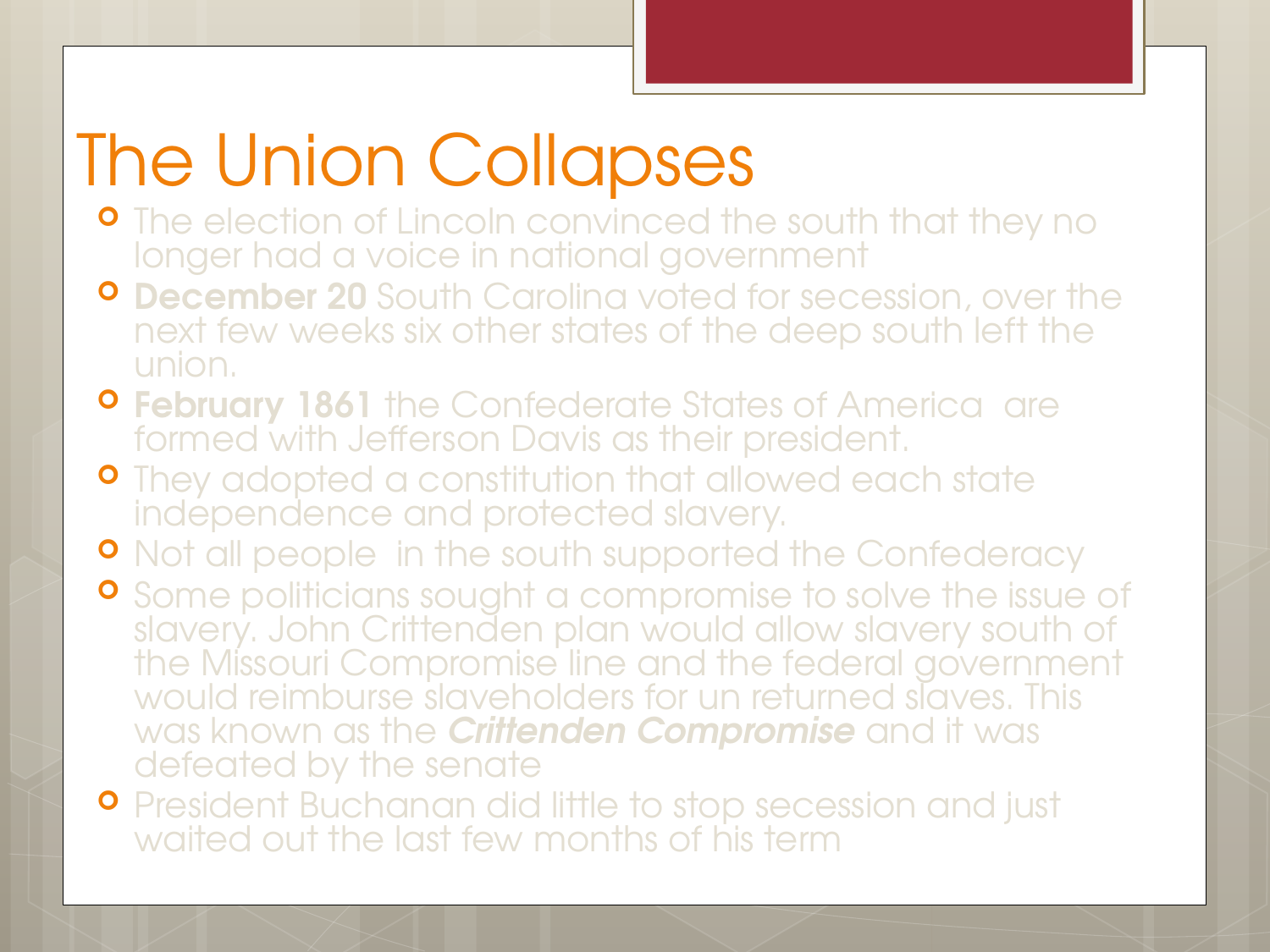

# The Union Collapses
The election of Lincoln convinced the south that they no longer had a voice in national government
December 20 South Carolina voted for secession, over the next few weeks six other states of the deep south left the union.
February 1861 the Confederate States of America  are formed with Jefferson Davis as their president.
They adopted a constitution that allowed each state independence and protected slavery.
Not all people  in the south supported the Confederacy
Some politicians sought a compromise to solve the issue of slavery. John Crittenden plan would allow slavery south of the Missouri Compromise line and the federal government would reimburse slaveholders for un returned slaves. This was known as the Crittenden Compromise and it was defeated by the senate
President Buchanan did little to stop secession and just waited out the last few months of his term